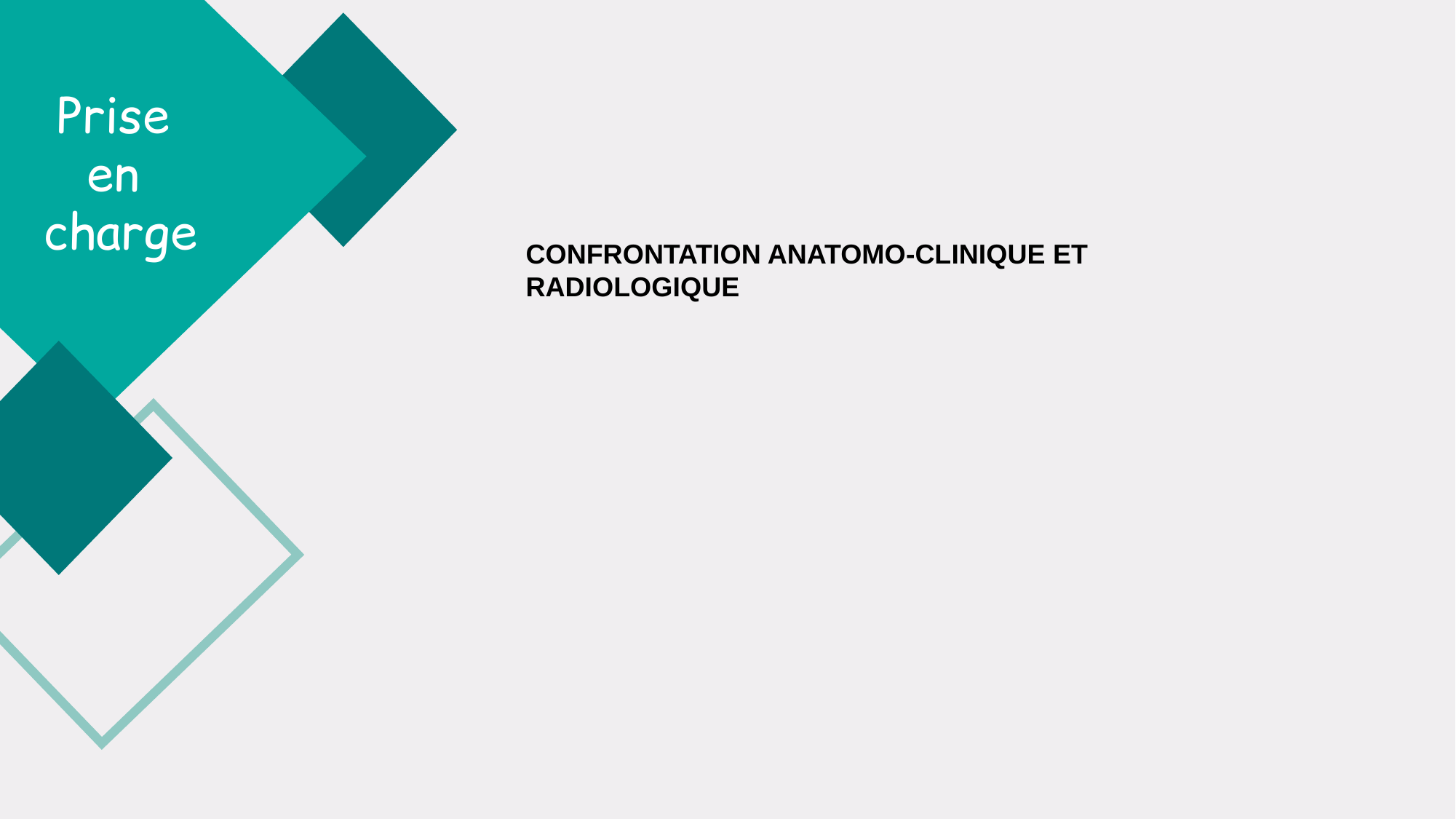

Prise
en
charge
CONFRONTATION ANATOMO-CLINIQUE ET RADIOLOGIQUE